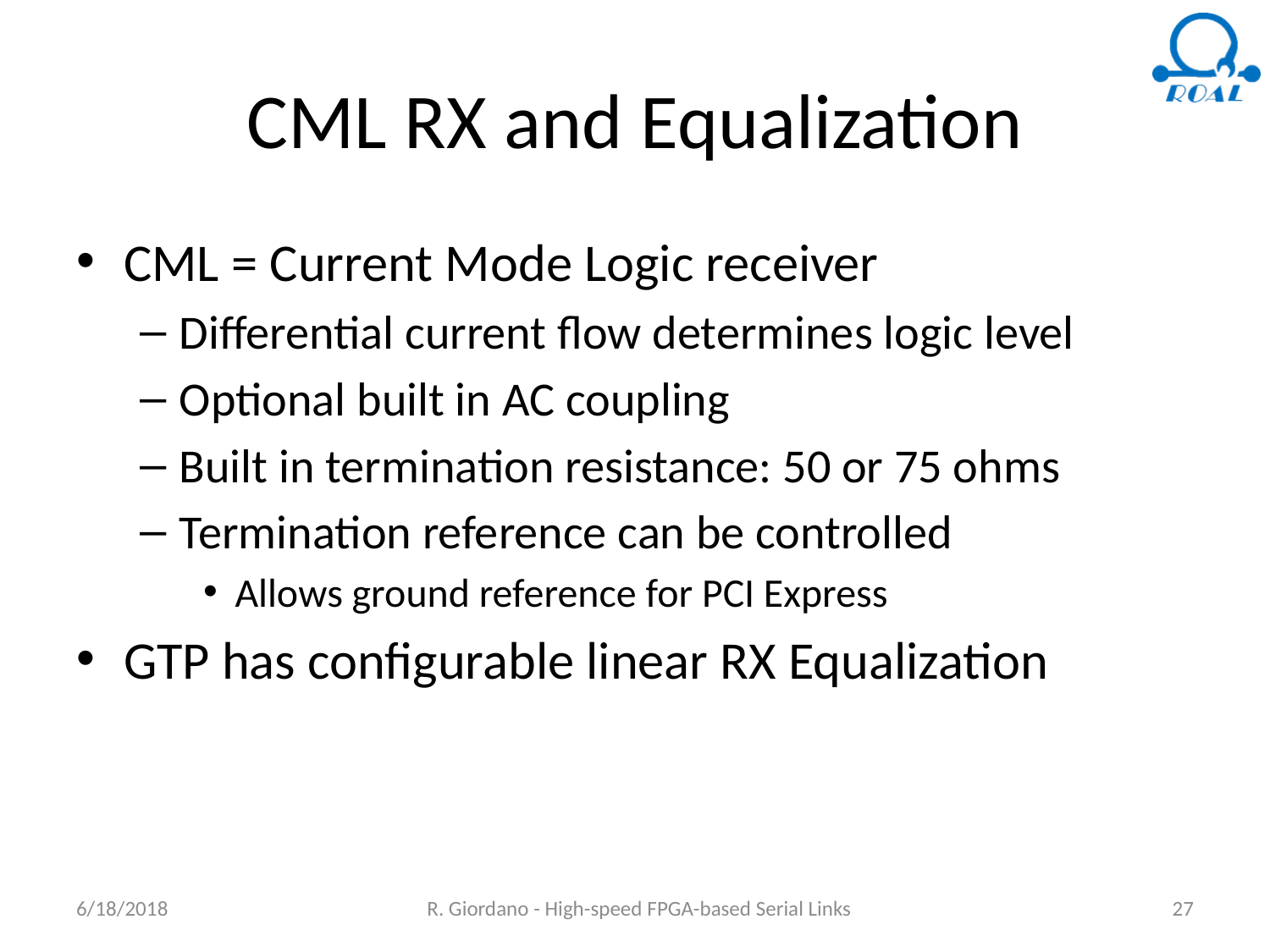

# CML RX and Equalization
CML = Current Mode Logic receiver
Differential current flow determines logic level
Optional built in AC coupling
Built in termination resistance: 50 or 75 ohms
Termination reference can be controlled
Allows ground reference for PCI Express
GTP has configurable linear RX Equalization

6/18/2018
R. Giordano - High-speed FPGA-based Serial Links
27